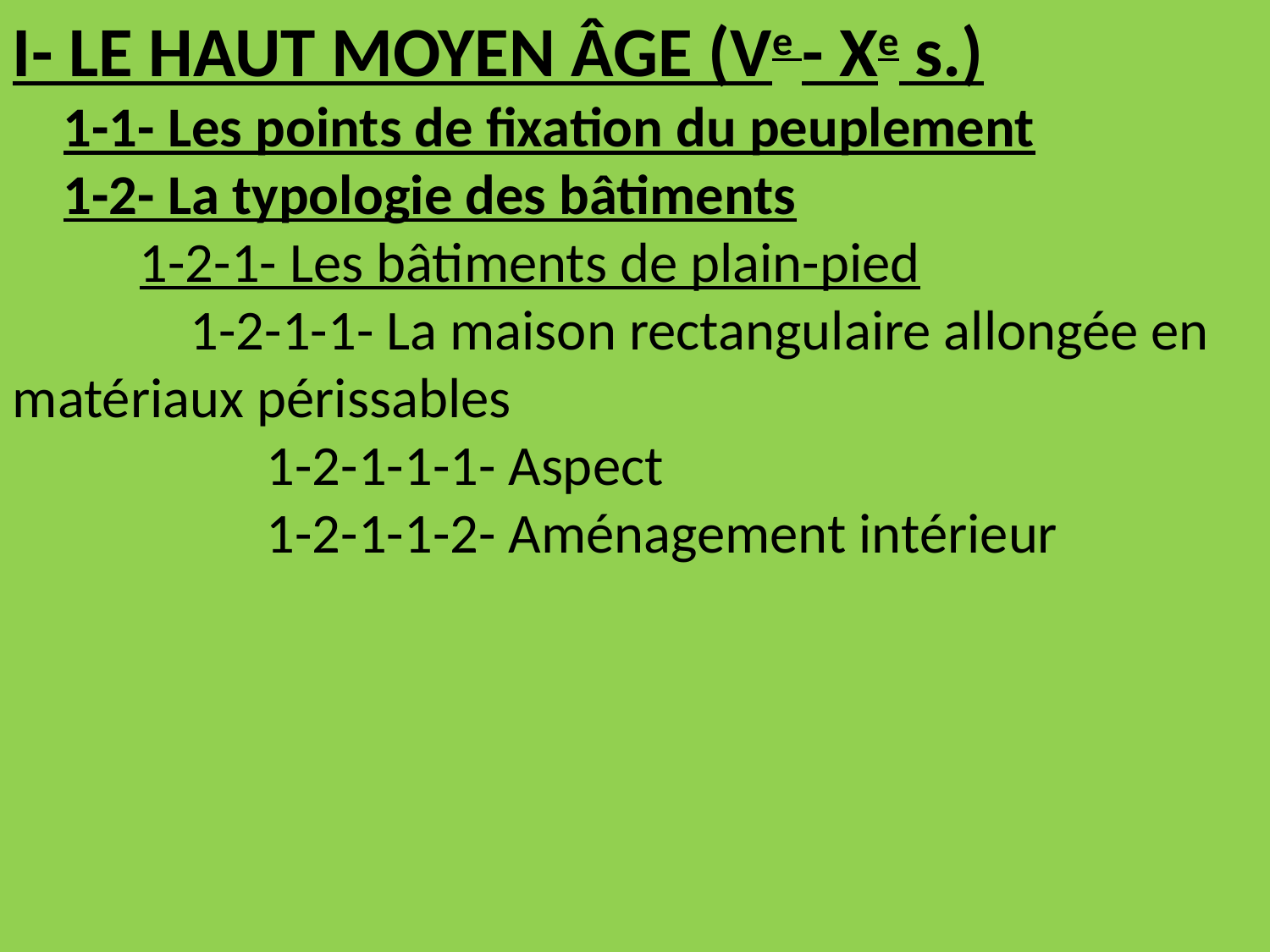

I- LE HAUT MOYEN ÂGE (Ve - Xe s.)
    1-1- Les points de fixation du peuplement
    1-2- La typologie des bâtiments
	1-2-1- Les bâtiments de plain-pied
 	    1-2-1-1- La maison rectangulaire allongée en matériaux périssables
	       	1-2-1-1-1- Aspect
		1-2-1-1-2- Aménagement intérieur